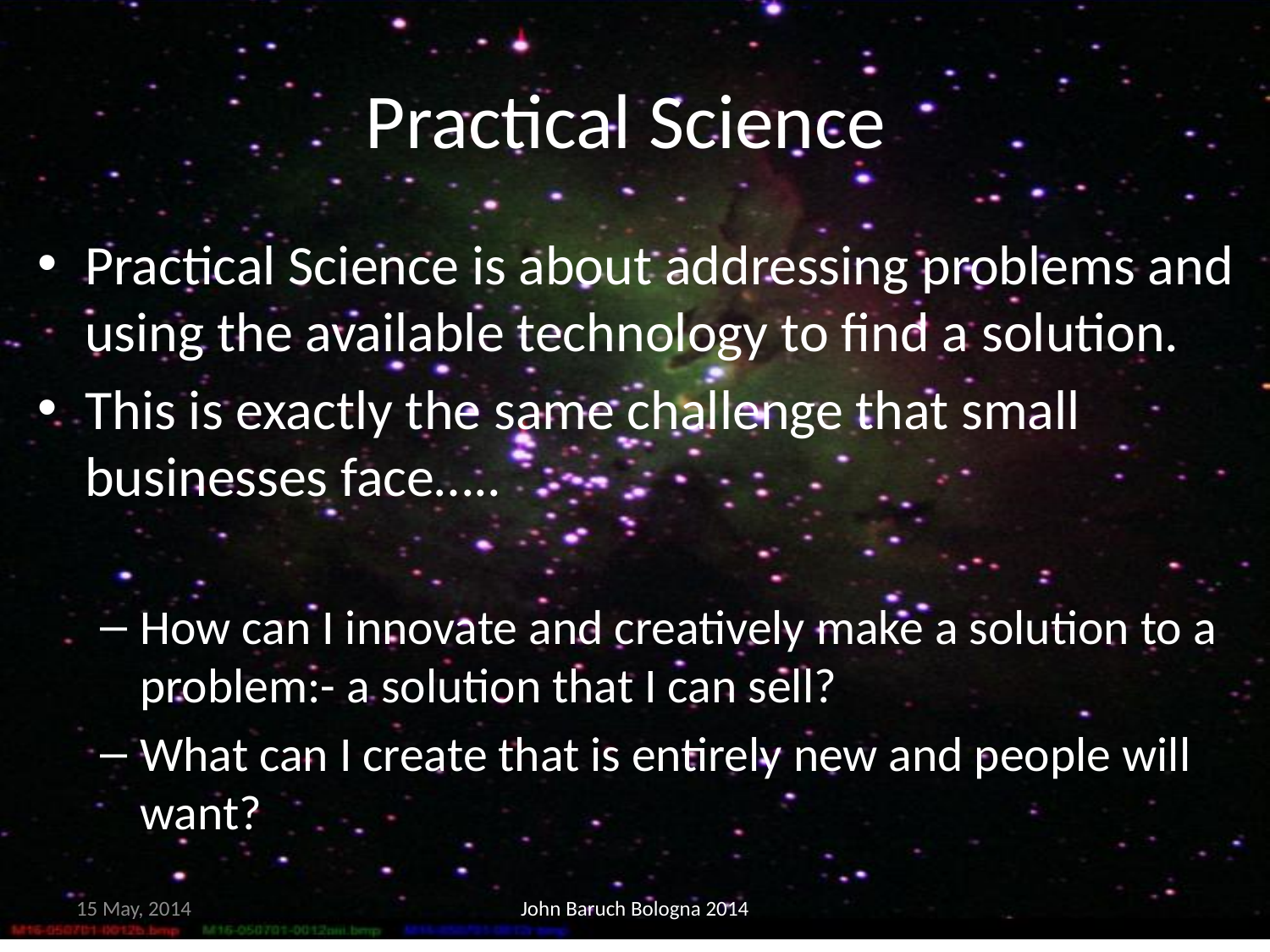

# Practical Science
Practical Science is about addressing problems and using the available technology to find a solution.
This is exactly the same challenge that small businesses face…..

How can I innovate and creatively make a solution to a problem:- a solution that I can sell?
What can I create that is entirely new and people will want?
15 May, 2014
John Baruch Bologna 2014